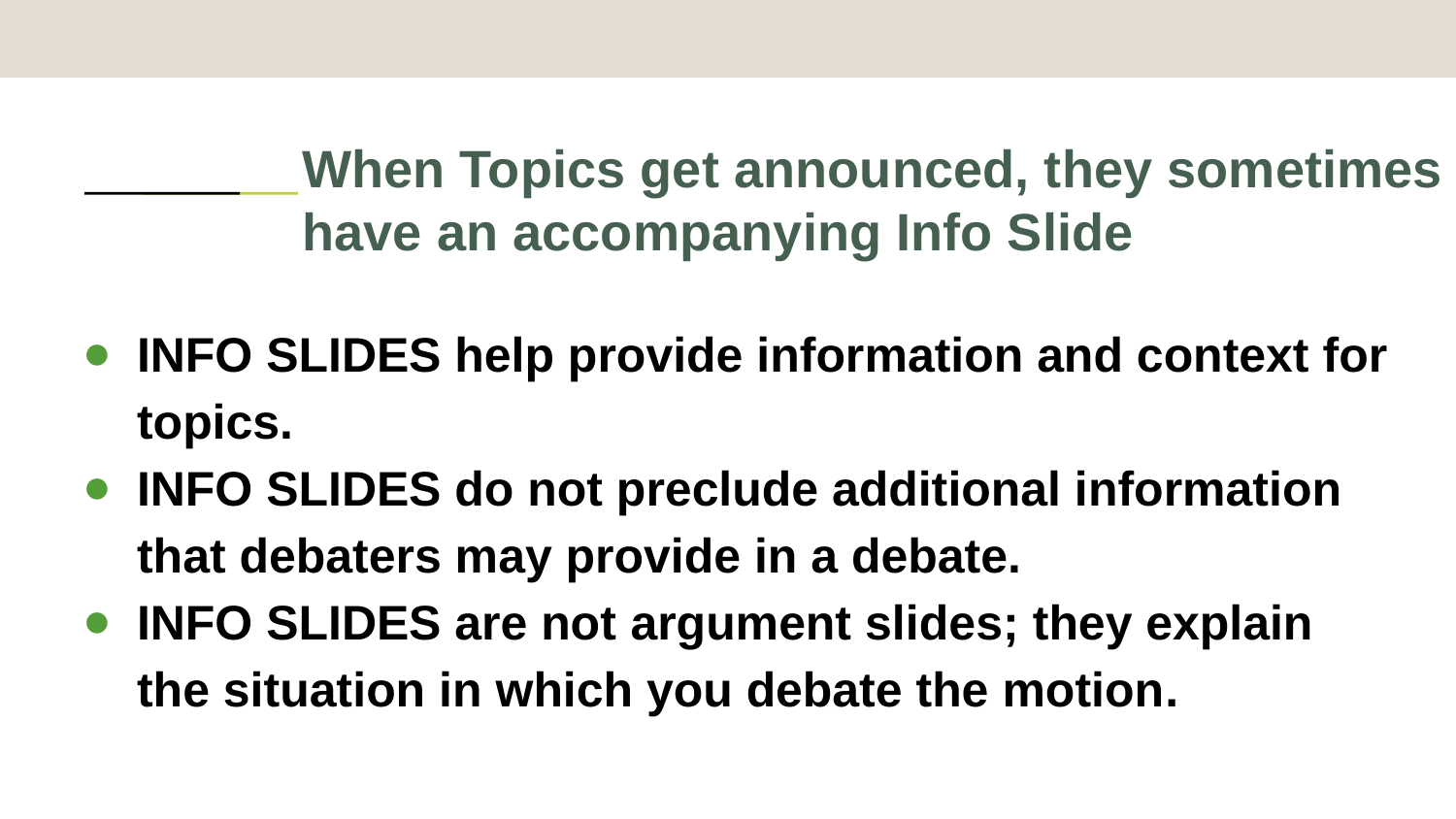

# When Topics get announced, they sometimes have an accompanying Info Slide
INFO SLIDES help provide information and context for topics.
INFO SLIDES do not preclude additional information that debaters may provide in a debate.
INFO SLIDES are not argument slides; they explain the situation in which you debate the motion.